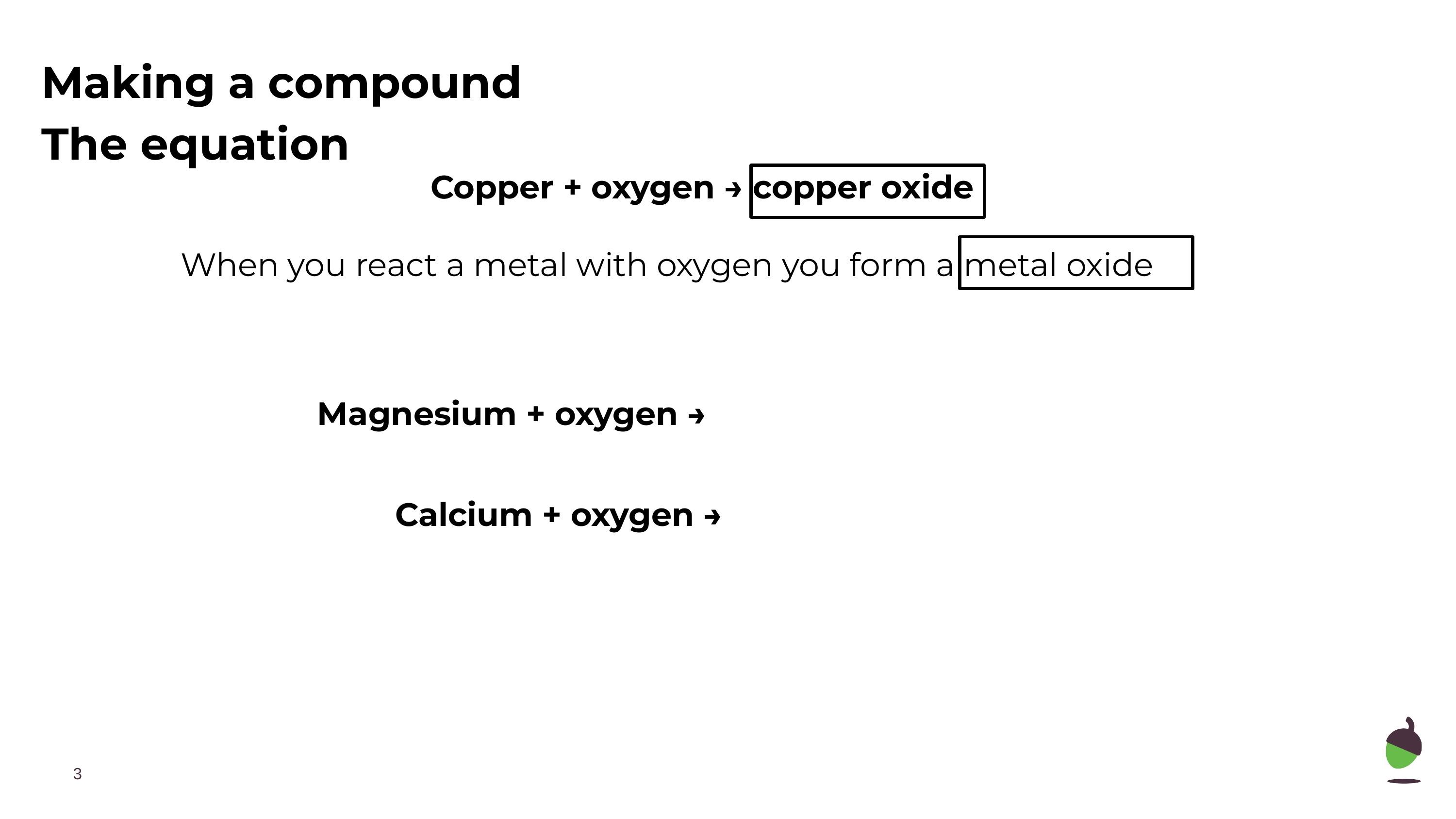

# Making a compound
The equation
Copper + oxygen → copper oxide

When you react a metal with oxygen you form a metal oxide

Magnesium + oxygen →
Calcium + oxygen →
3